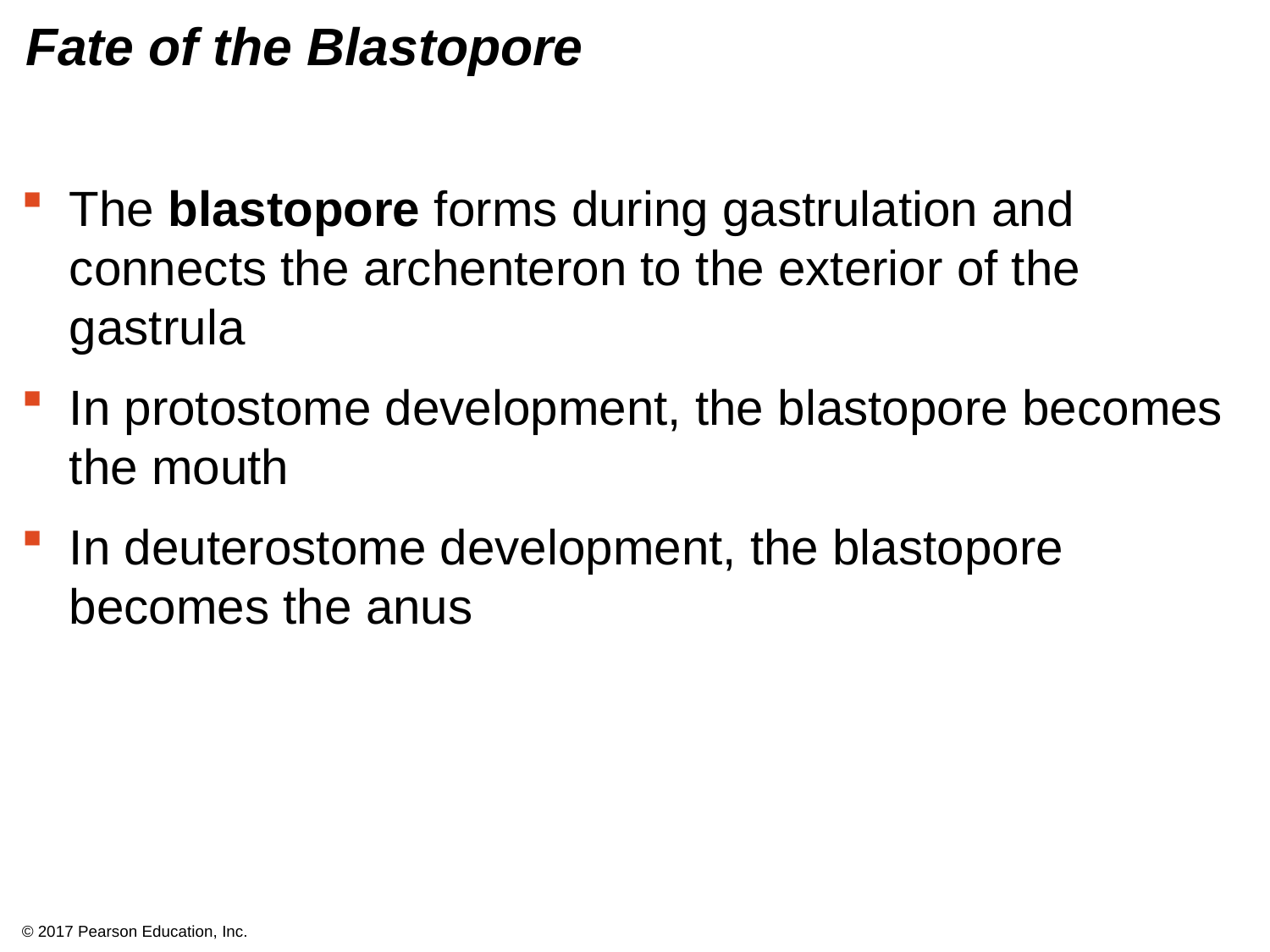

# Fate of the Blastopore
The blastopore forms during gastrulation and connects the archenteron to the exterior of the gastrula
In protostome development, the blastopore becomes the mouth
In deuterostome development, the blastopore becomes the anus
© 2017 Pearson Education, Inc.